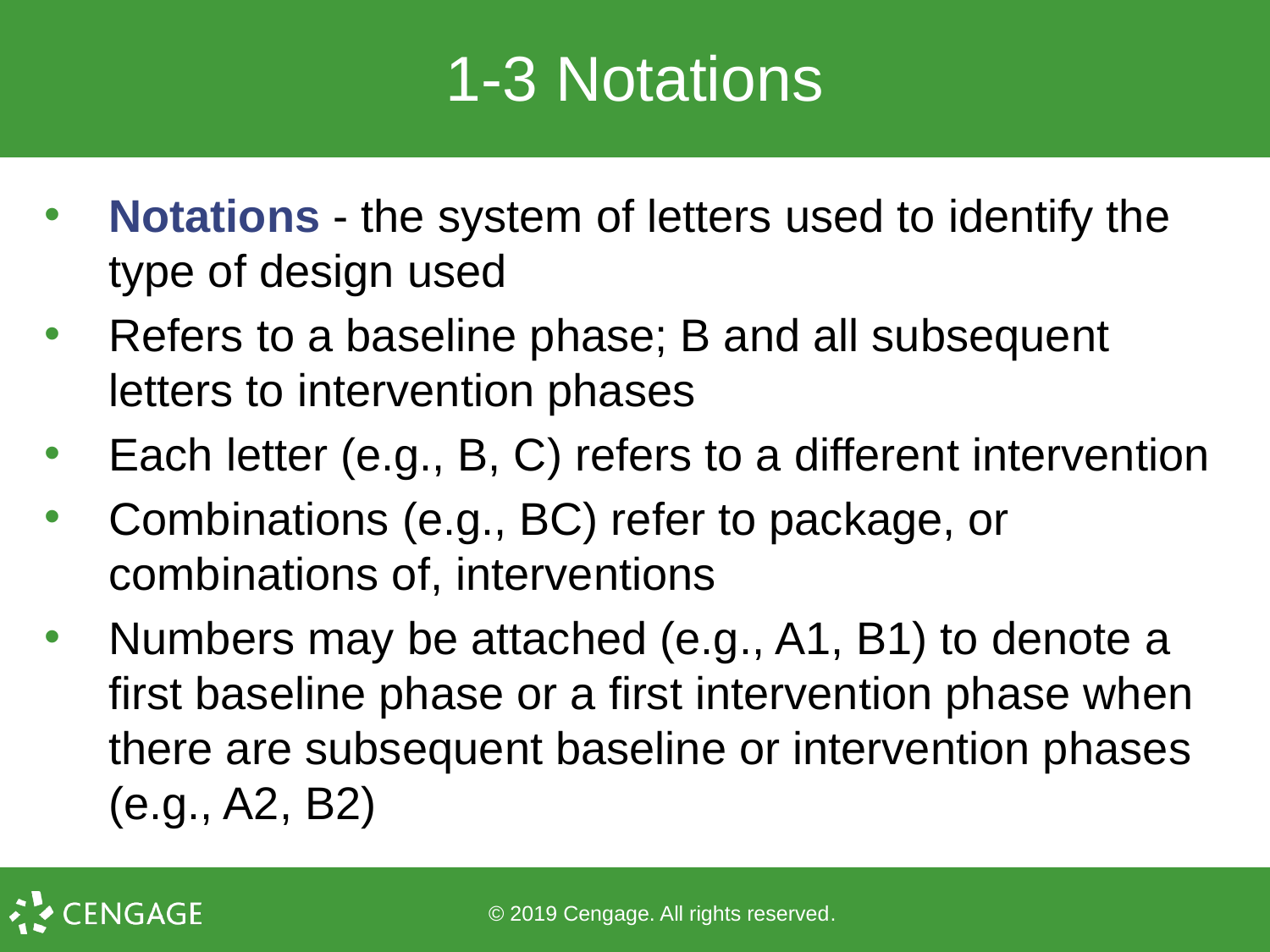

# 1-3 Notations
Notations - the system of letters used to identify the type of design used
Refers to a baseline phase; B and all subsequent letters to intervention phases
Each letter (e.g., B, C) refers to a different intervention
Combinations (e.g., BC) refer to package, or combinations of, interventions
Numbers may be attached (e.g., A1, B1) to denote a first baseline phase or a first intervention phase when there are subsequent baseline or intervention phases (e.g., A2, B2)